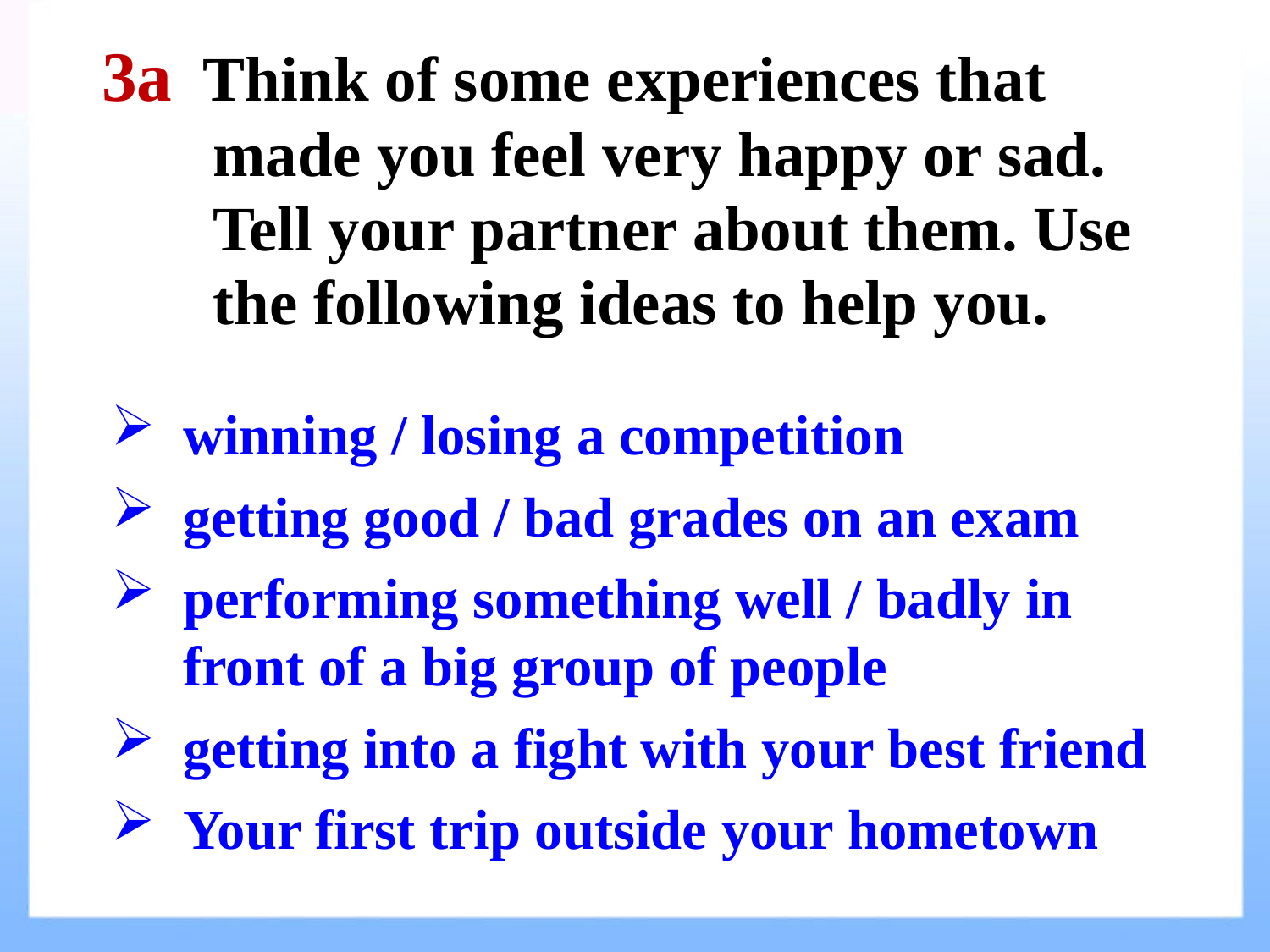

3a  Think of some experiences that
       made you feel very happy or sad.
       Tell your partner about them. Use
       the following ideas to help you.
winning / losing a competition
getting good / bad grades on an exam
performing something well / badly in front of a big group of people
getting into a fight with your best friend
Your first trip outside your hometown